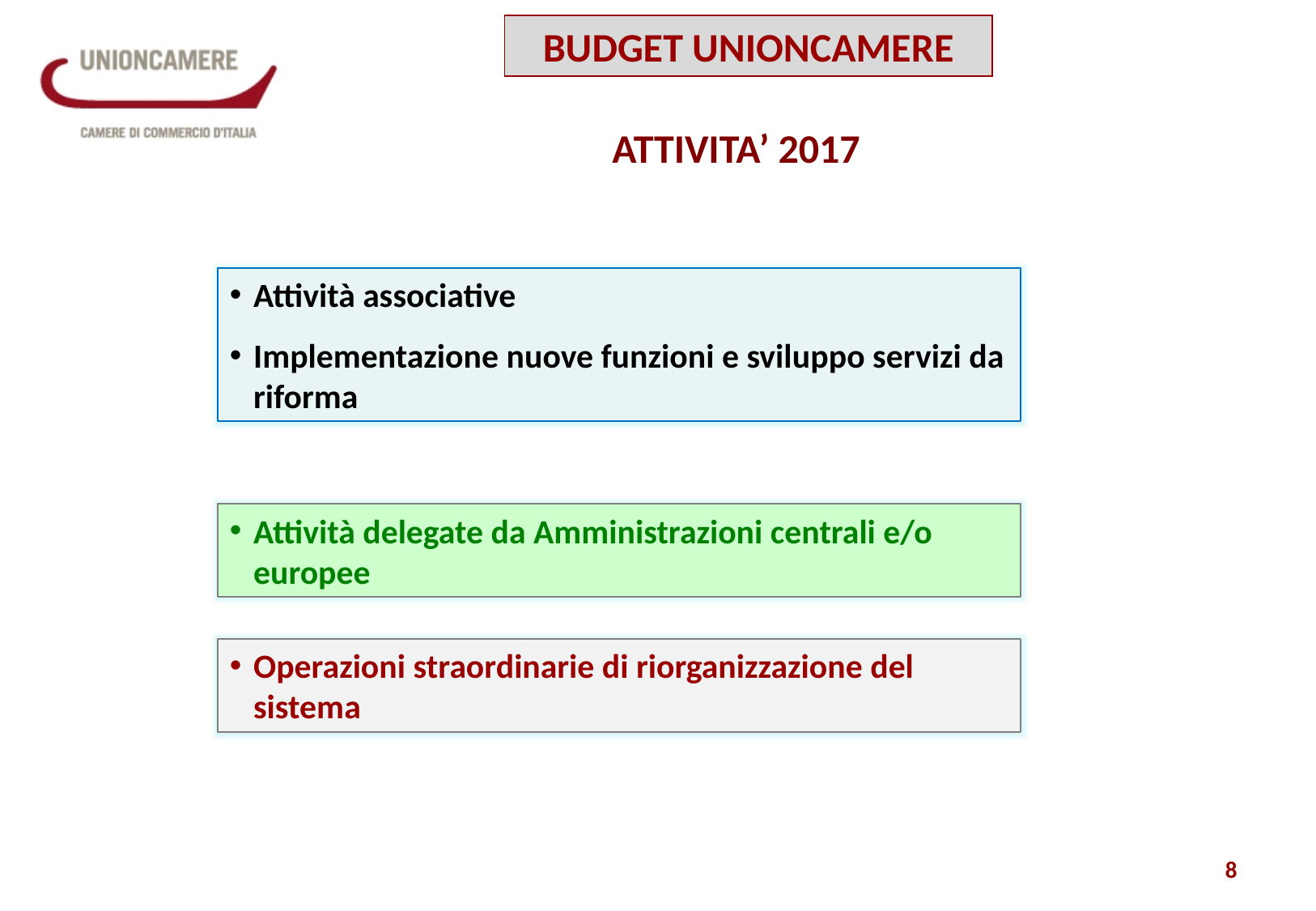

BUDGET UNIONCAMERE
ATTIVITA’ 2017
Attività associative
Implementazione nuove funzioni e sviluppo servizi da riforma
Attività delegate da Amministrazioni centrali e/o europee
Operazioni straordinarie di riorganizzazione del sistema
8